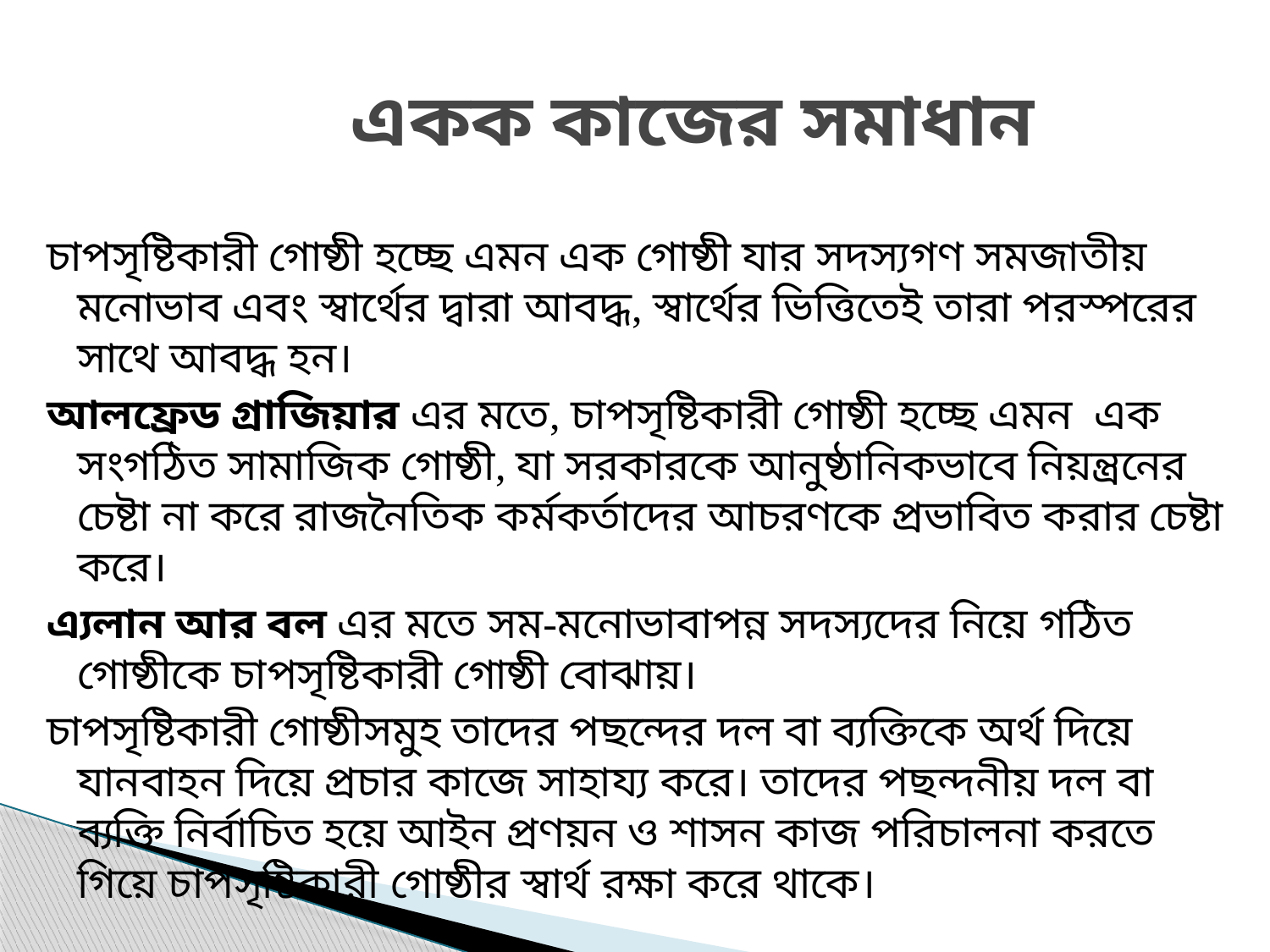

# একক কাজের সমাধান
চাপসৃষ্টিকারী গোষ্ঠী হচ্ছে এমন এক গোষ্ঠী যার সদস্যগণ সমজাতীয় মনোভাব এবং স্বার্থের দ্বারা আবদ্ধ, স্বার্থের ভিত্তিতেই তারা পরস্পরের  সাথে আবদ্ধ হন।
আলফ্রেড গ্রাজিয়ার এর মতে, চাপসৃষ্টিকারী গোষ্ঠী হচ্ছে এমন  এক সংগঠিত সামাজিক গোষ্ঠী, যা সরকারকে আনুষ্ঠানিকভাবে নিয়ন্ত্রনের চেষ্টা না করে রাজনৈতিক কর্মকর্তাদের আচরণকে প্রভাবিত করার চেষ্টা করে।
এ্যলান আর বল এর মতে সম-মনোভাবাপন্ন সদস্যদের নিয়ে গঠিত গোষ্ঠীকে চাপসৃষ্টিকারী গোষ্ঠী বোঝায়।
চাপসৃষ্টিকারী গোষ্ঠীসমুহ তাদের পছন্দের দল বা ব্যক্তিকে অর্থ দিয়ে যানবাহন দিয়ে প্রচার কাজে সাহায্য করে। তাদের পছন্দনীয় দল বা ব্যক্তি নির্বাচিত হয়ে আইন প্রণয়ন ও শাসন কাজ পরিচালনা করতে গিয়ে চাপসৃষ্টিকারী গোষ্ঠীর স্বার্থ রক্ষা করে থাকে।